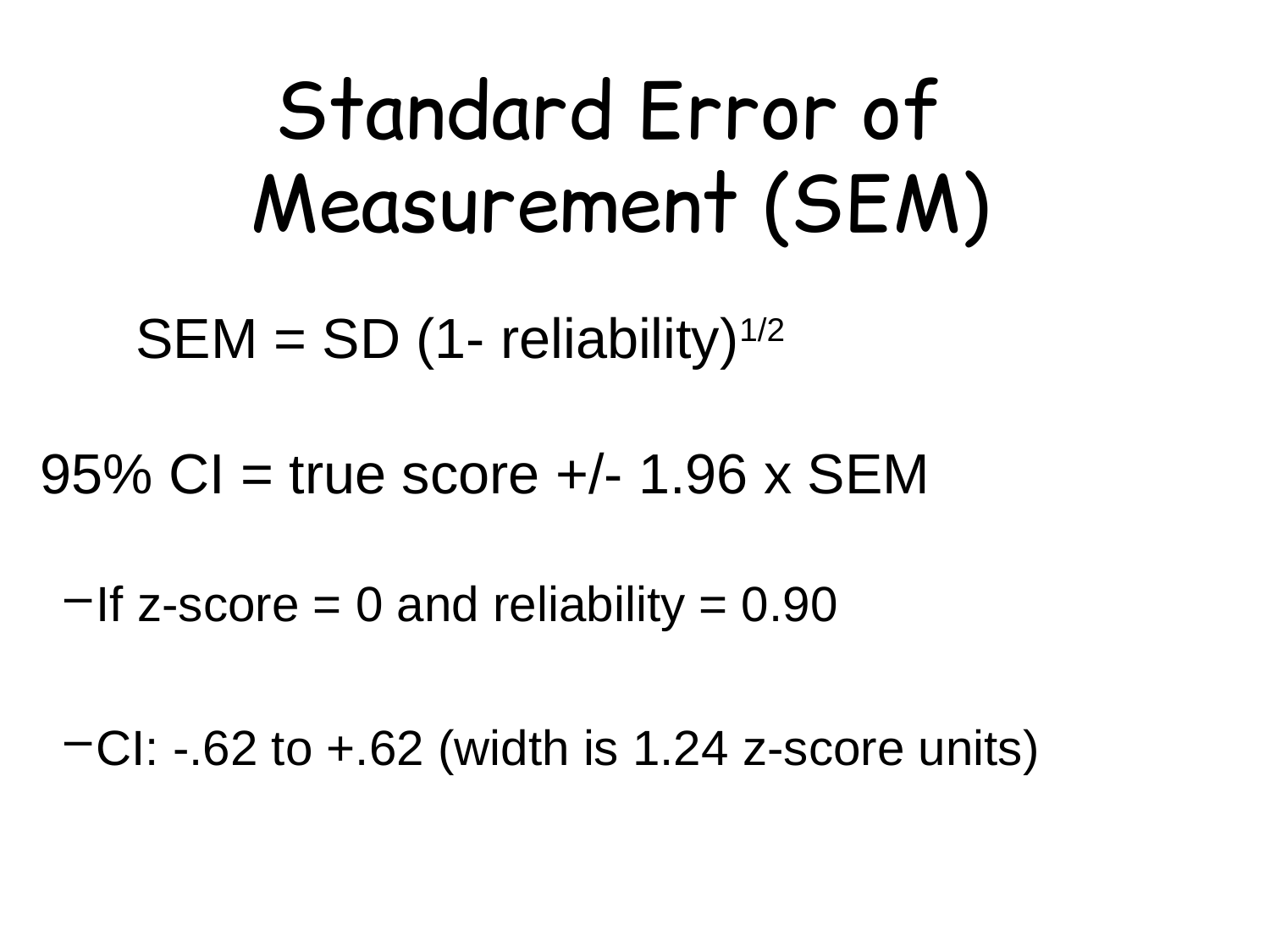

Standard Error of
Measurement (SEM)
	SEM = SD (1- reliability)1/2

  95% CI = true score +/- 1.96 x SEM

If z-score = 0 and reliability = 0.90

CI: -.62 to +.62 (width is 1.24 z-score units)